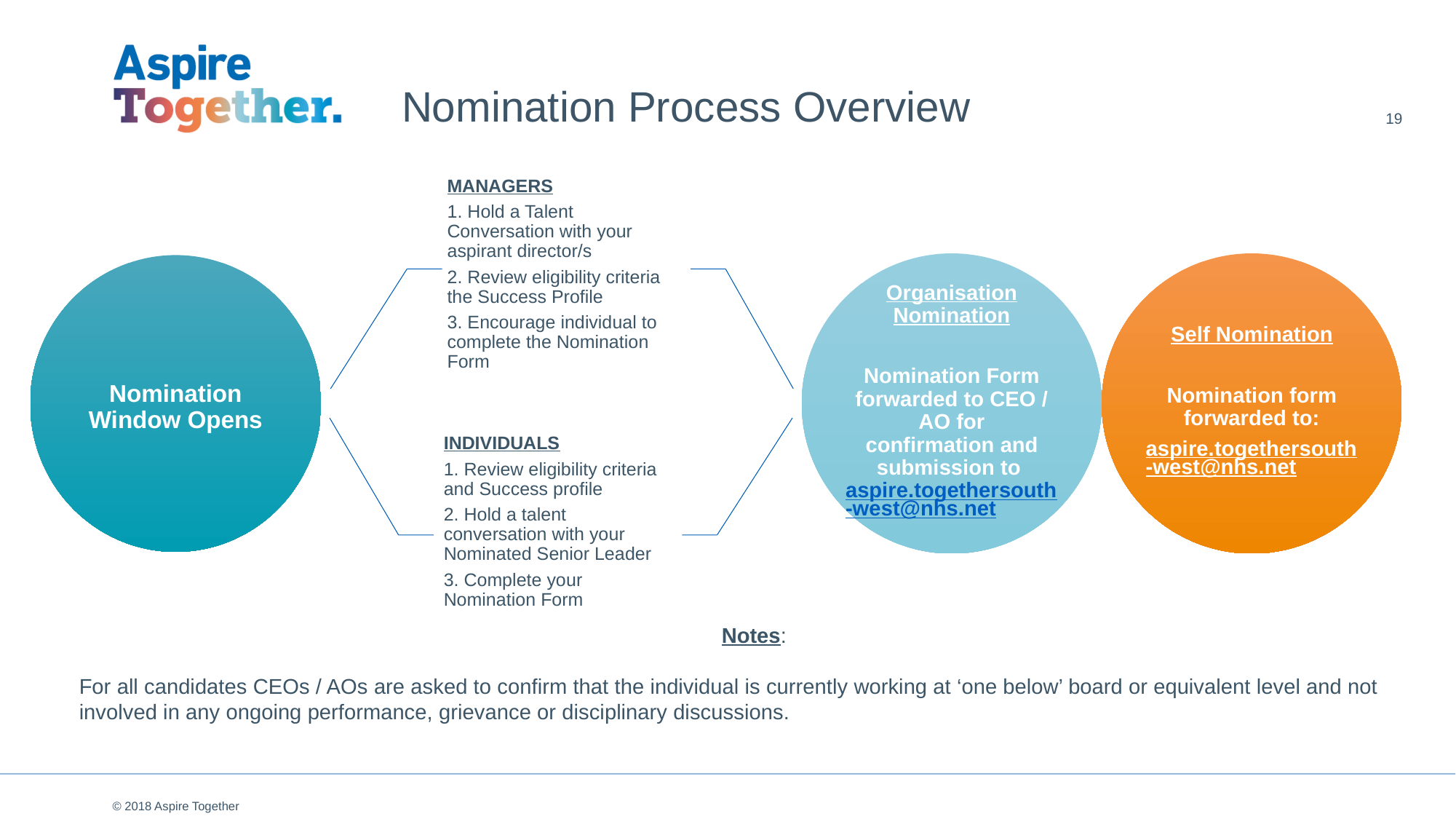

# Nomination Process Overview
19

Nomination Window Opens

MANAGERS
1. Hold a Talent Conversation with your aspirant director/s
2. Review eligibility criteria the Success Profile
3. Encourage individual to complete the Nomination Form

INDIVIDUALS
1. Review eligibility criteria and Success profile
2. Hold a talent conversation with your Nominated Senior Leader
3. Complete your Nomination Form

Organisation Nomination

Nomination Form forwarded to CEO / AO for confirmation and submission to aspire.togethersouth-west@nhs.net
Self Nomination

Nomination form forwarded to:
aspire.togethersouth-west@nhs.net
Notes:

For all candidates CEOs / AOs are asked to confirm that the individual is currently working at ‘one below’ board or equivalent level and not involved in any ongoing performance, grievance or disciplinary discussions.